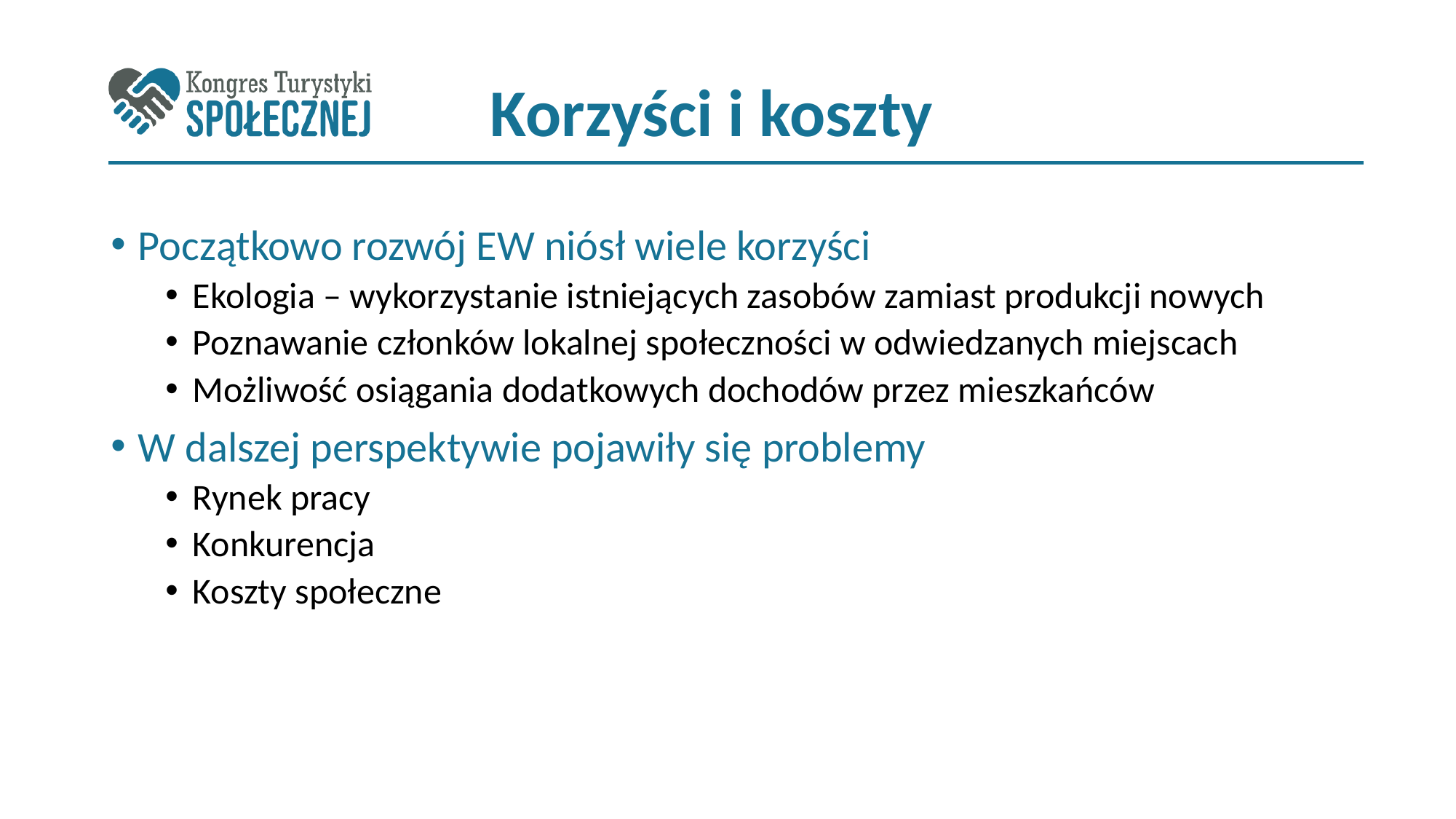

# Korzyści i koszty
Początkowo rozwój EW niósł wiele korzyści
Ekologia – wykorzystanie istniejących zasobów zamiast produkcji nowych
Poznawanie członków lokalnej społeczności w odwiedzanych miejscach
Możliwość osiągania dodatkowych dochodów przez mieszkańców
W dalszej perspektywie pojawiły się problemy
Rynek pracy
Konkurencja
Koszty społeczne